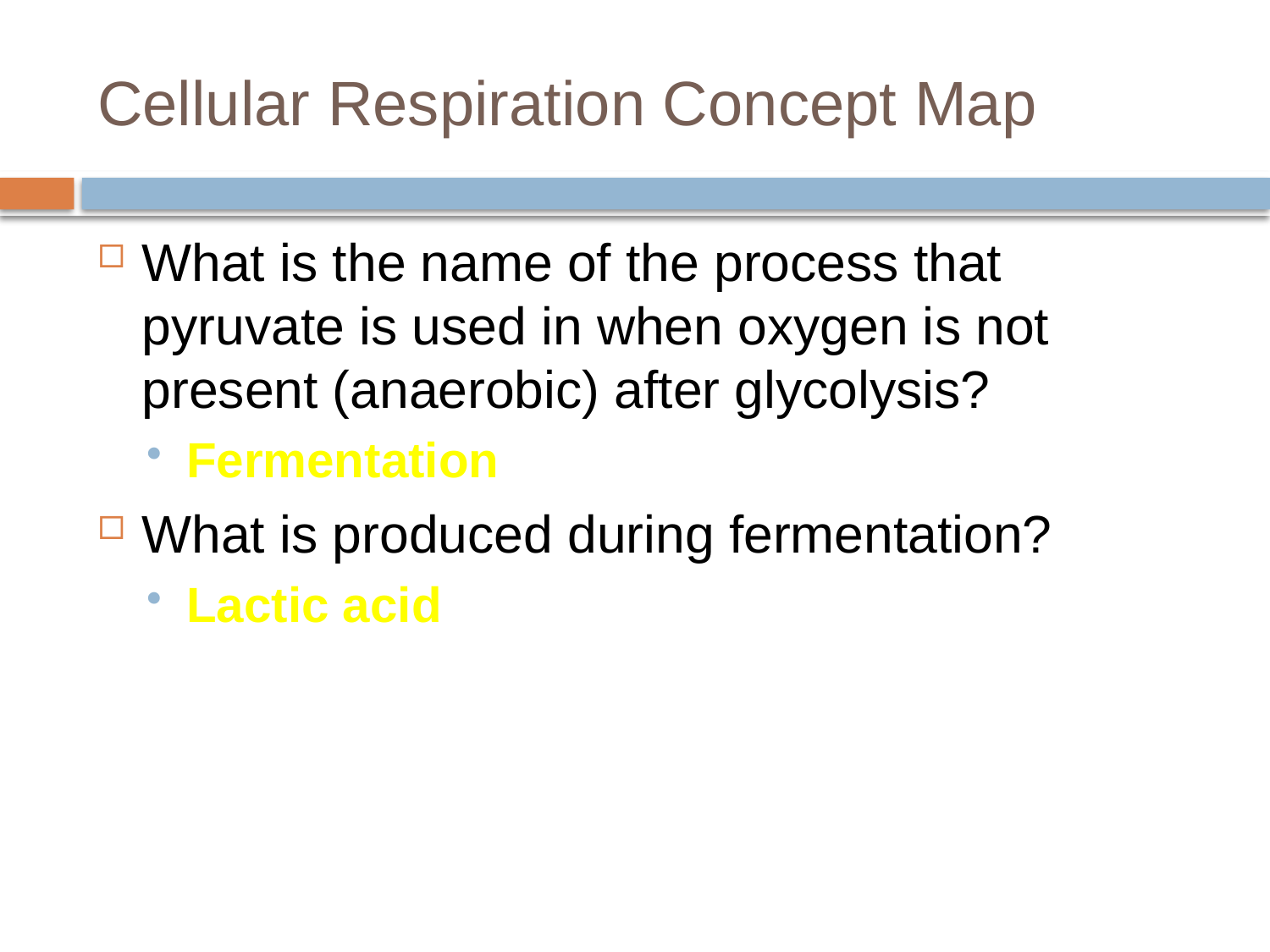

# Cellular Respiration Concept Map
What is the name of the process that pyruvate is used in when oxygen is not present (anaerobic) after glycolysis?
Fermentation
What is produced during fermentation?
Lactic acid